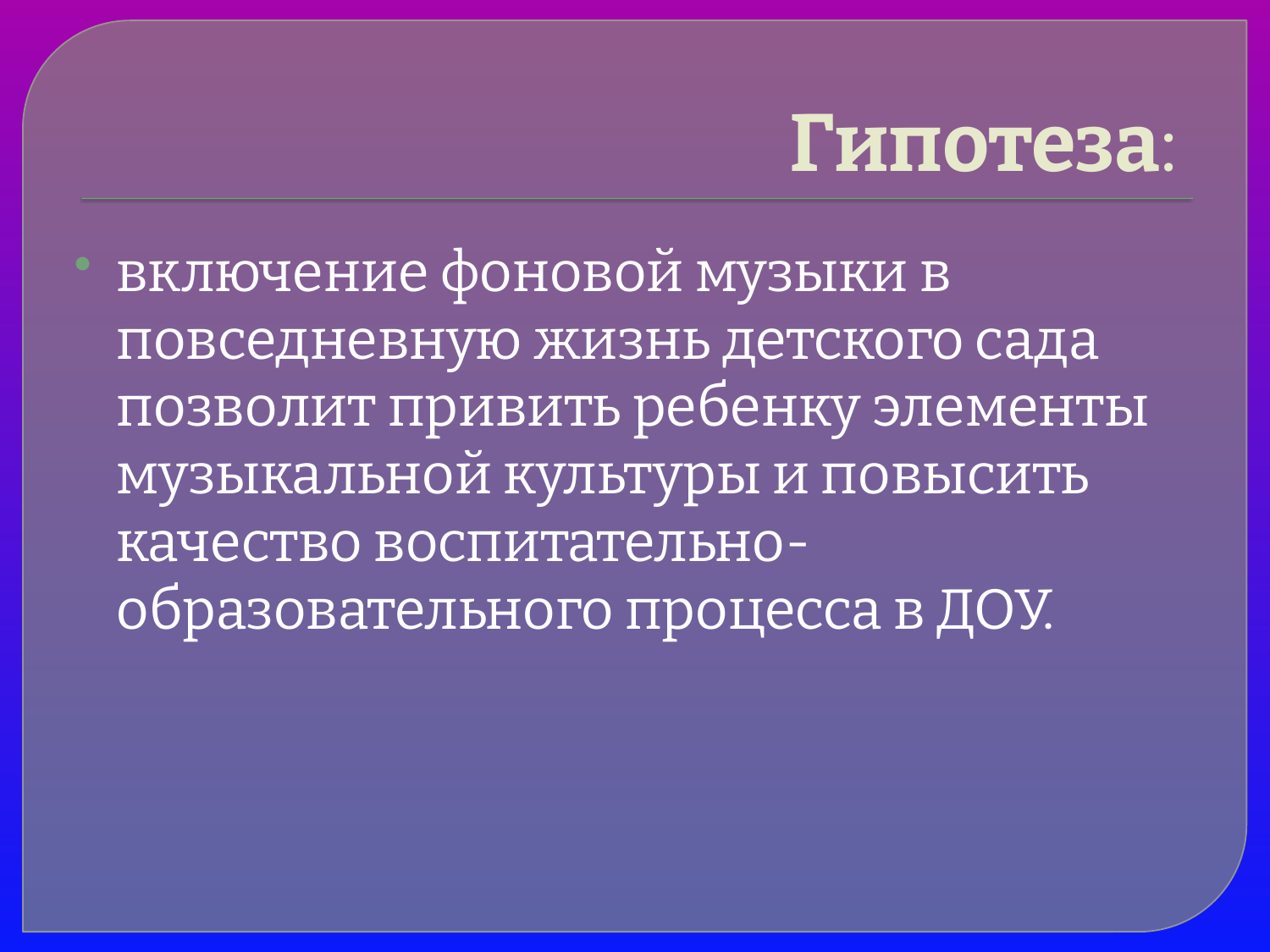

# Гипотеза:
включение фоновой музыки в повседневную жизнь детского сада позволит привить ребенку элементы музыкальной культуры и повысить качество воспитательно-образовательного процесса в ДОУ.